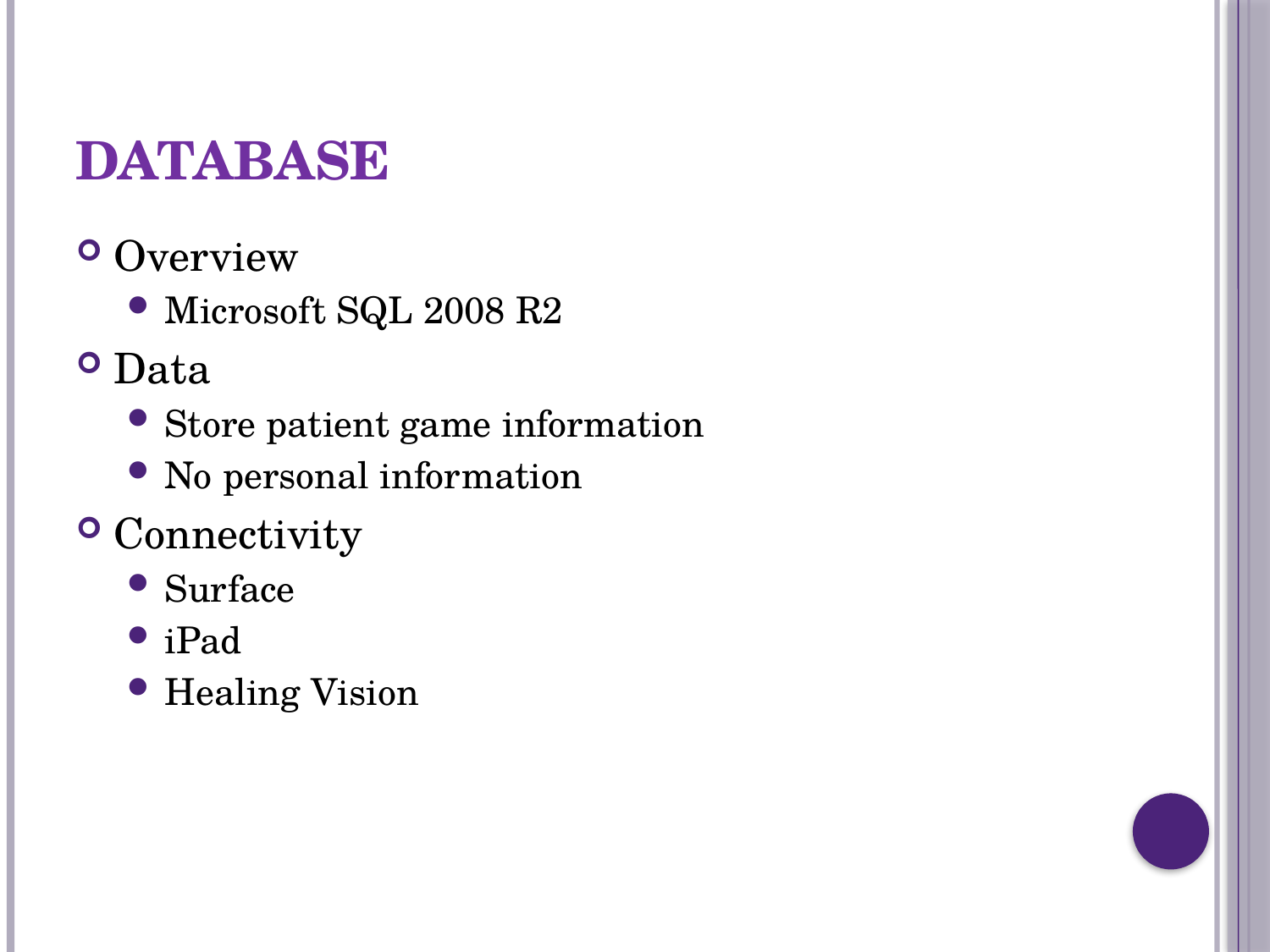

# Database
Overview
Microsoft SQL 2008 R2
Data
Store patient game information
No personal information
Connectivity
Surface
iPad
Healing Vision